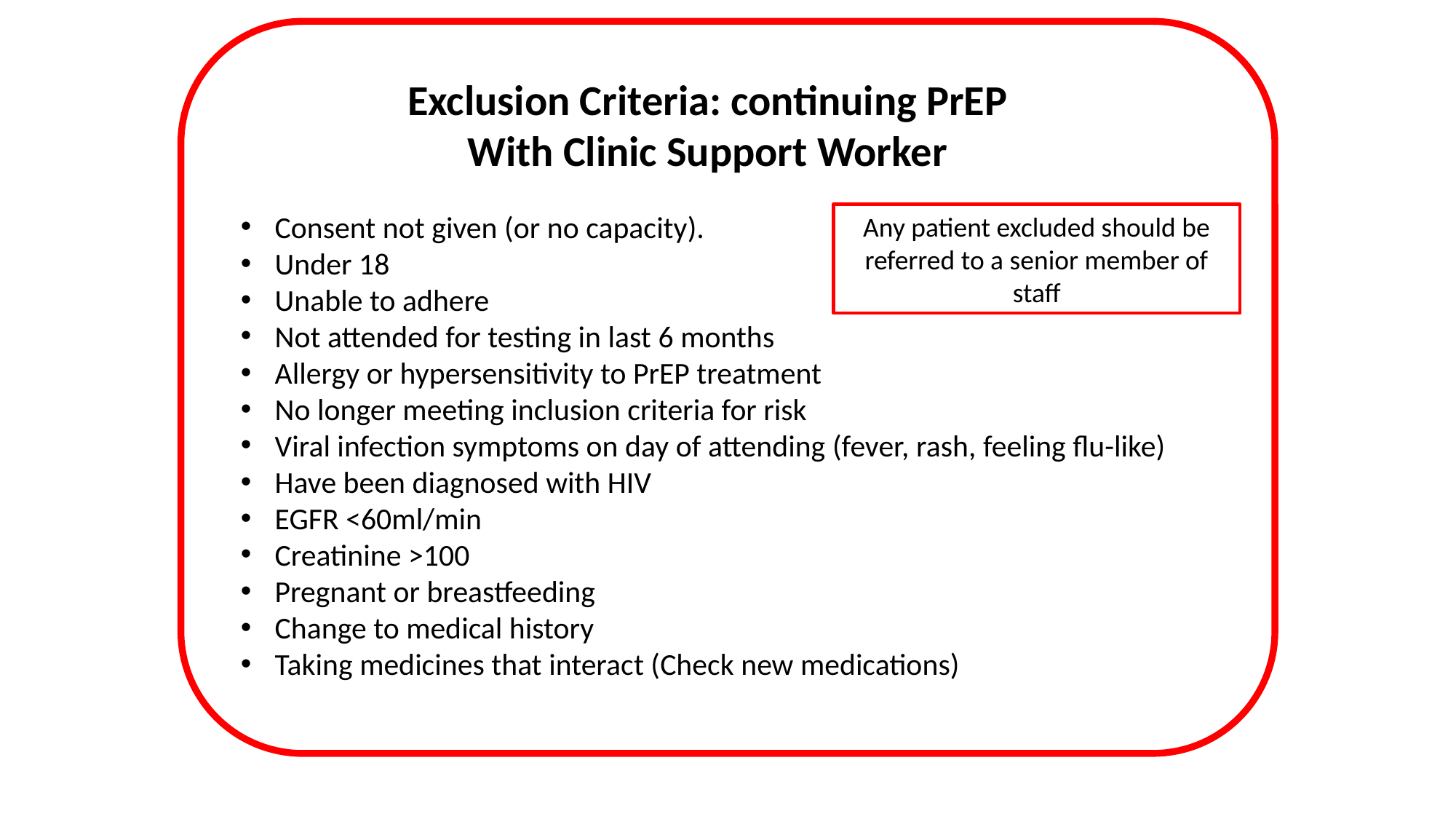

Exclusion Criteria: continuing PrEP
With Clinic Support Worker

Consent not given (or no capacity).
Under 18
Unable to adhere
Not attended for testing in last 6 months
Allergy or hypersensitivity to PrEP treatment
No longer meeting inclusion criteria for risk
Viral infection symptoms on day of attending (fever, rash, feeling flu-like)
Have been diagnosed with HIV
EGFR <60ml/min
Creatinine >100
Pregnant or breastfeeding
Change to medical history
Taking medicines that interact (Check new medications)

Any patient excluded should be referred to a senior member of staff